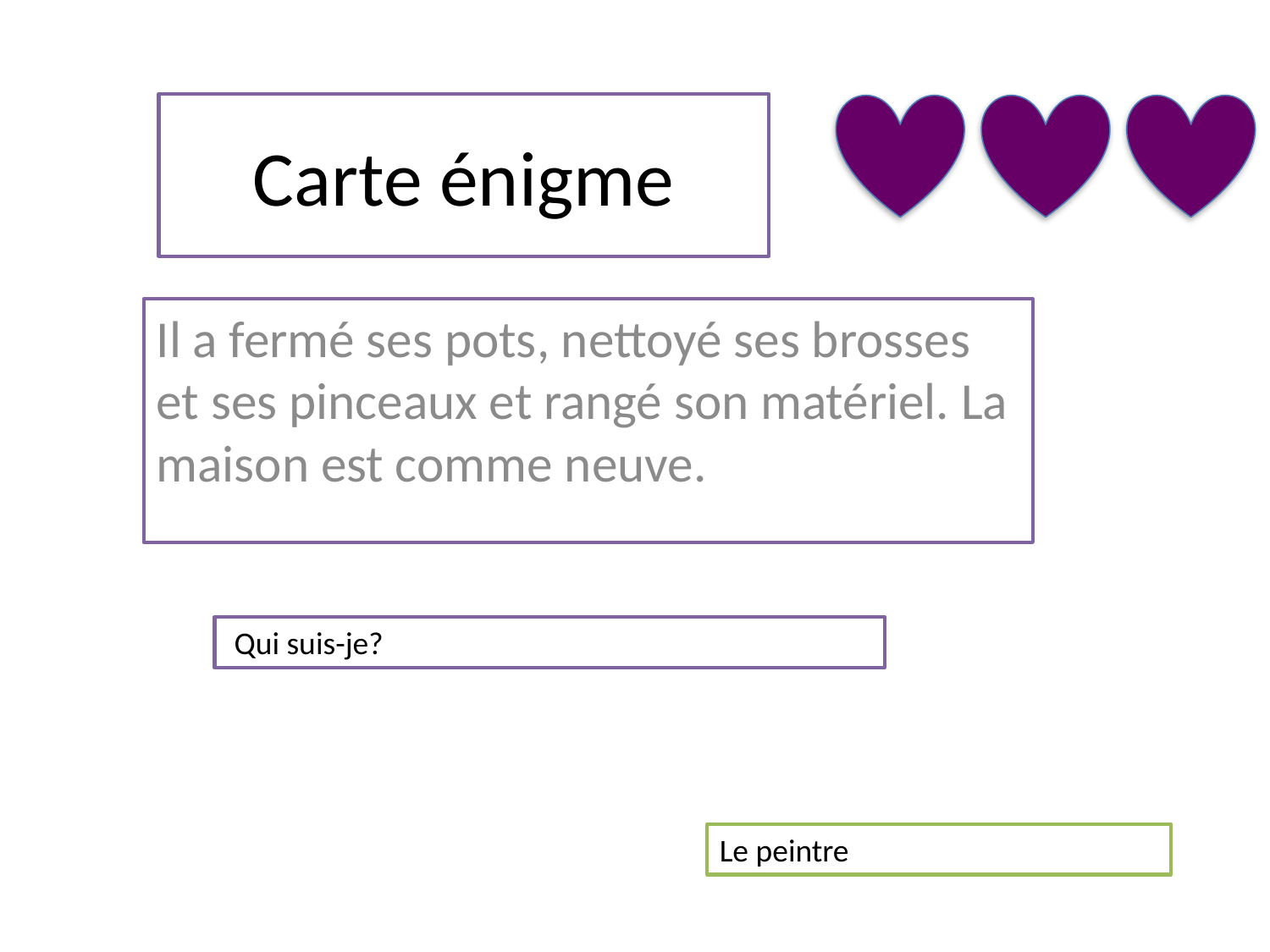

# Carte énigme

Il a fermé ses pots, nettoyé ses brosses et ses pinceaux et rangé son matériel. La maison est comme neuve.

 Qui suis-je?
Le peintre